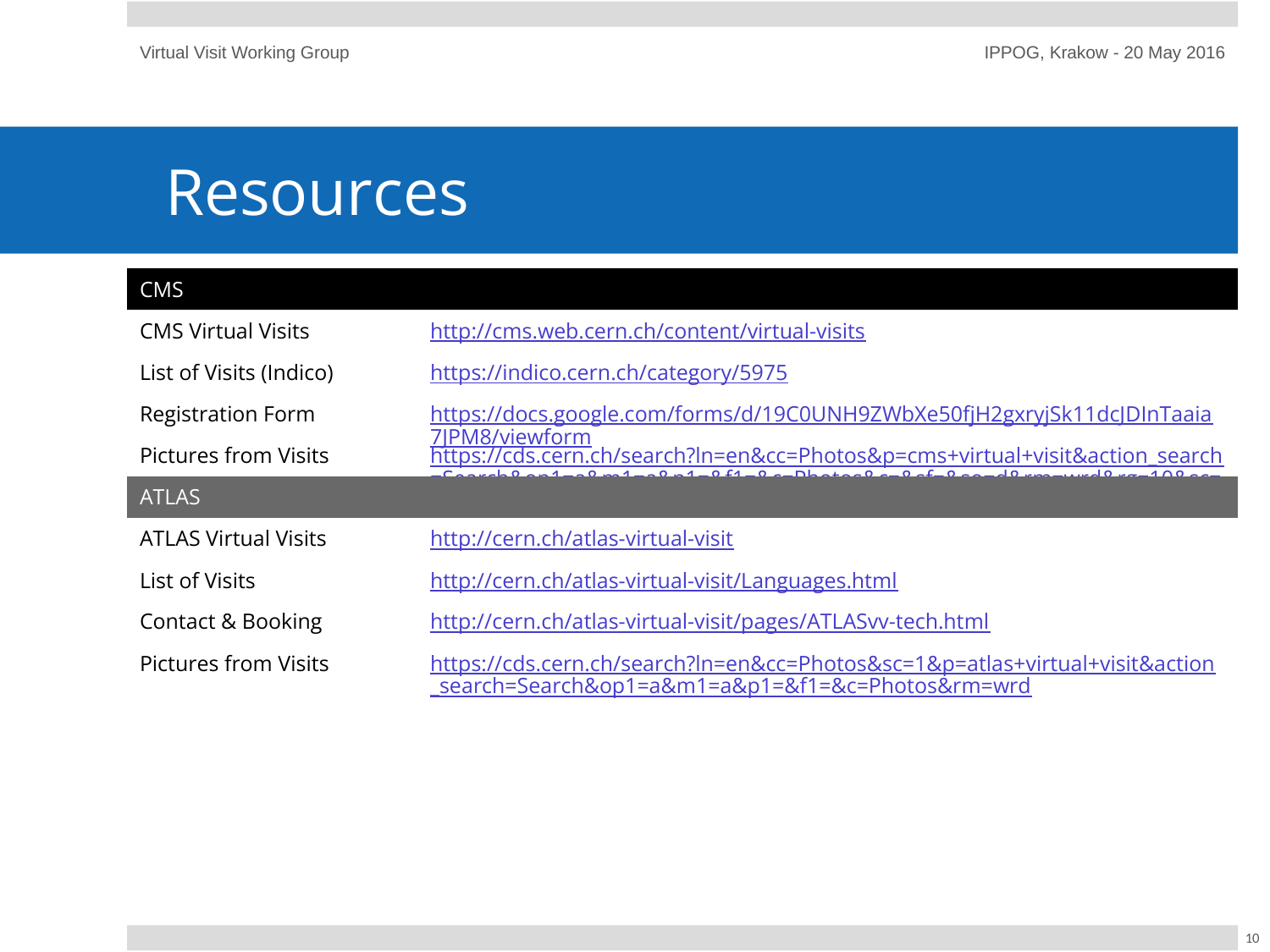

Virtual Visit Working Group
IPPOG, Krakow - 20 May 2016
# Resources
| CMS |  |
| --- | --- |
| CMS Virtual Visits | http://cms.web.cern.ch/content/virtual-visits |
| List of Visits (Indico) | https://indico.cern.ch/category/5975 |
| Registration Form | https://docs.google.com/forms/d/19C0UNH9ZWbXe50fjH2gxryjSk11dcJDInTaaia7JPM8/viewform |
| Pictures from Visits | https://cds.cern.ch/search?ln=en&cc=Photos&p=cms+virtual+visit&action\_search=Search&op1=a&m1=a&p1=&f1=&c=Photos&c=&sf=&so=d&rm=wrd&rg=10&sc=0&of=hb |
| ATLAS |  |
| ATLAS Virtual Visits | http://cern.ch/atlas-virtual-visit |
| List of Visits | http://cern.ch/atlas-virtual-visit/Languages.html |
| Contact & Booking | http://cern.ch/atlas-virtual-visit/pages/ATLASvv-tech.html |
| Pictures from Visits | https://cds.cern.ch/search?ln=en&cc=Photos&sc=1&p=atlas+virtual+visit&action\_search=Search&op1=a&m1=a&p1=&f1=&c=Photos&rm=wrd |
10